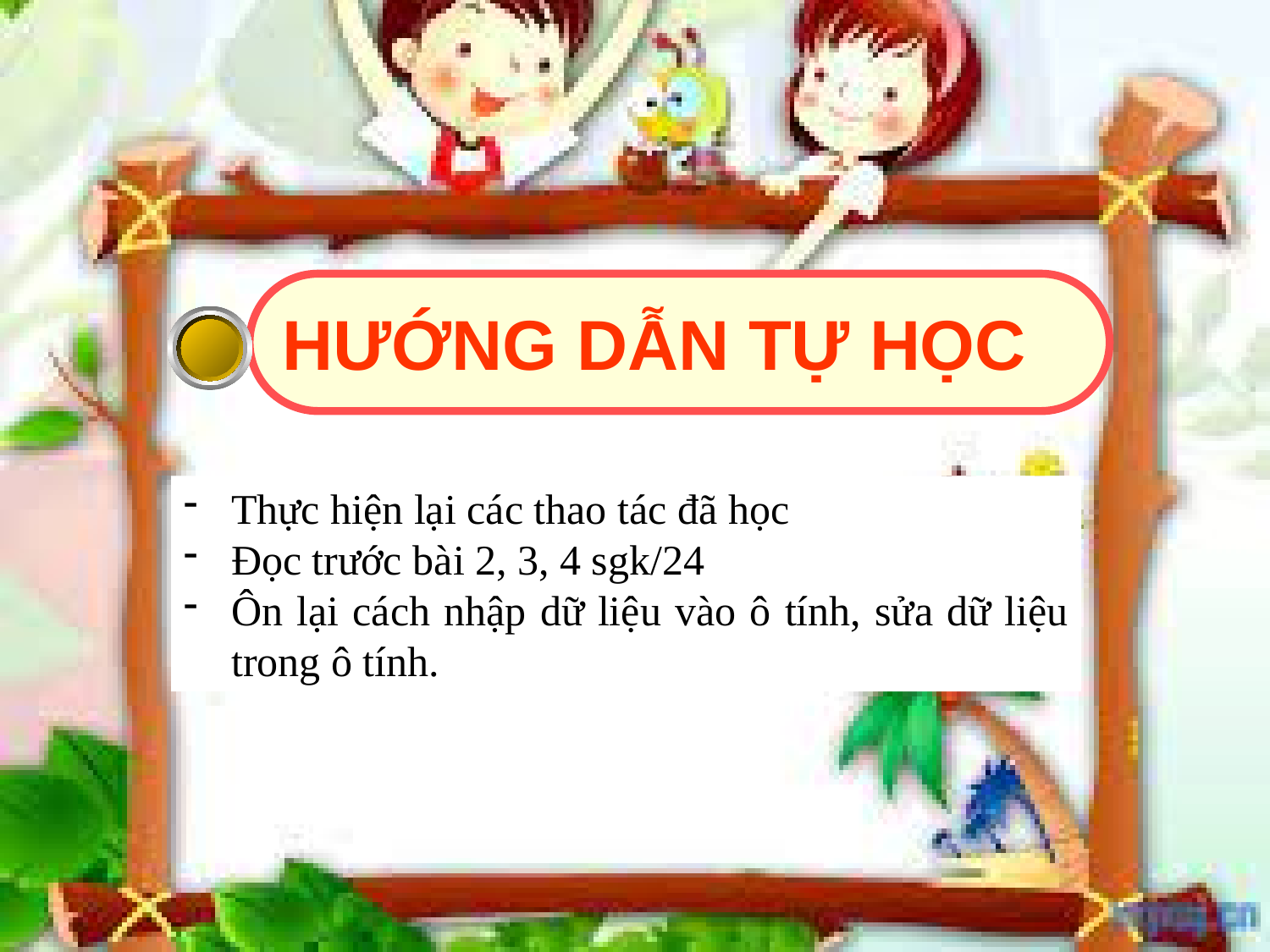

HƯỚNG DẪN TỰ HỌC

Thực hiện lại các thao tác đã học
Đọc trước bài 2, 3, 4 sgk/24
Ôn lại cách nhập dữ liệu vào ô tính, sửa dữ liệu trong ô tính.